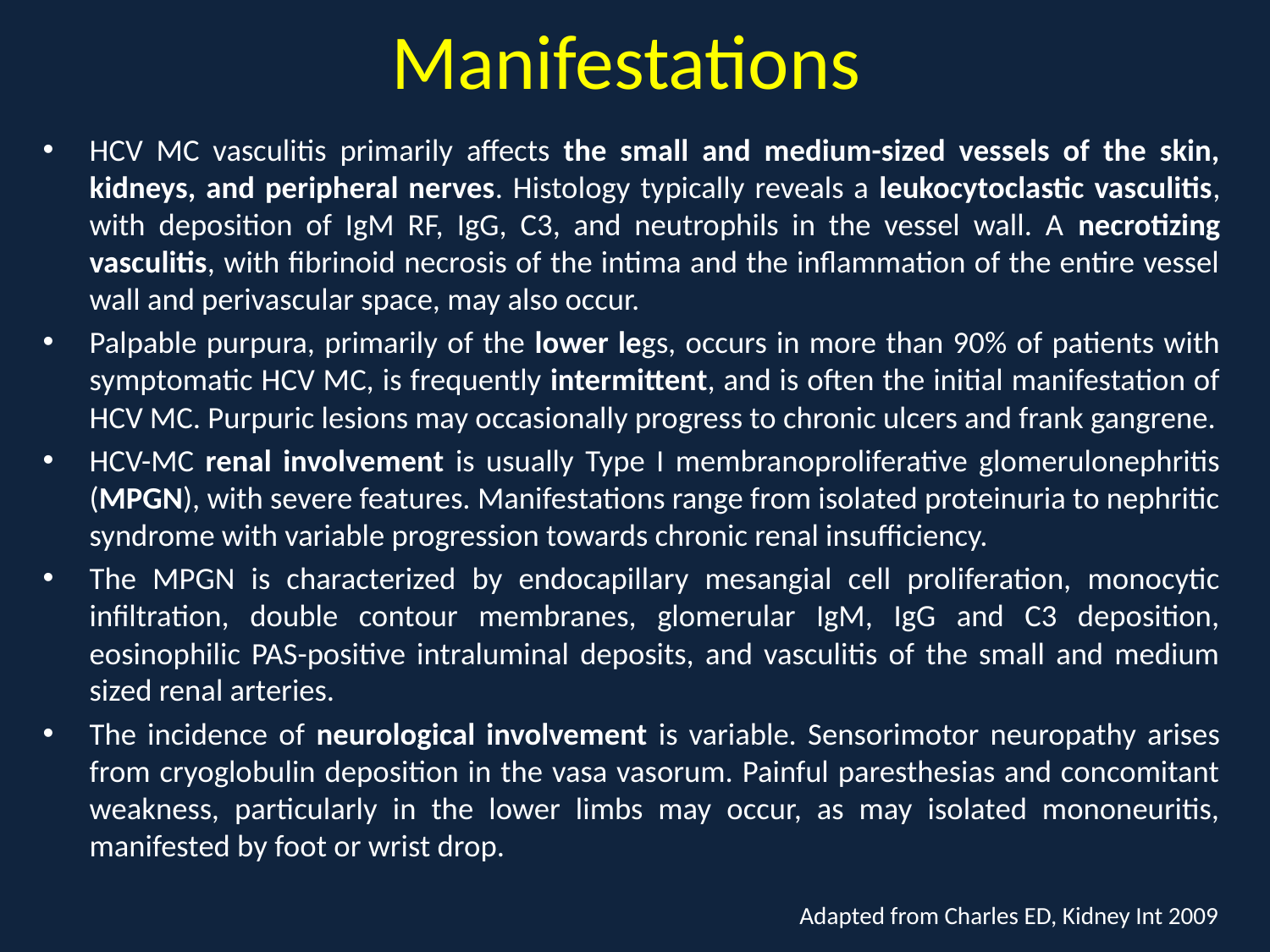

# Manifestations
HCV MC vasculitis primarily affects the small and medium-sized vessels of the skin, kidneys, and peripheral nerves. Histology typically reveals a leukocytoclastic vasculitis, with deposition of IgM RF, IgG, C3, and neutrophils in the vessel wall. A necrotizing vasculitis, with fibrinoid necrosis of the intima and the inflammation of the entire vessel wall and perivascular space, may also occur.
Palpable purpura, primarily of the lower legs, occurs in more than 90% of patients with symptomatic HCV MC, is frequently intermittent, and is often the initial manifestation of HCV MC. Purpuric lesions may occasionally progress to chronic ulcers and frank gangrene.
HCV-MC renal involvement is usually Type I membranoproliferative glomerulonephritis (MPGN), with severe features. Manifestations range from isolated proteinuria to nephritic syndrome with variable progression towards chronic renal insufficiency.
The MPGN is characterized by endocapillary mesangial cell proliferation, monocytic infiltration, double contour membranes, glomerular IgM, IgG and C3 deposition, eosinophilic PAS-positive intraluminal deposits, and vasculitis of the small and medium sized renal arteries.
The incidence of neurological involvement is variable. Sensorimotor neuropathy arises from cryoglobulin deposition in the vasa vasorum. Painful paresthesias and concomitant weakness, particularly in the lower limbs may occur, as may isolated mononeuritis, manifested by foot or wrist drop.
Adapted from Charles ED, Kidney Int 2009